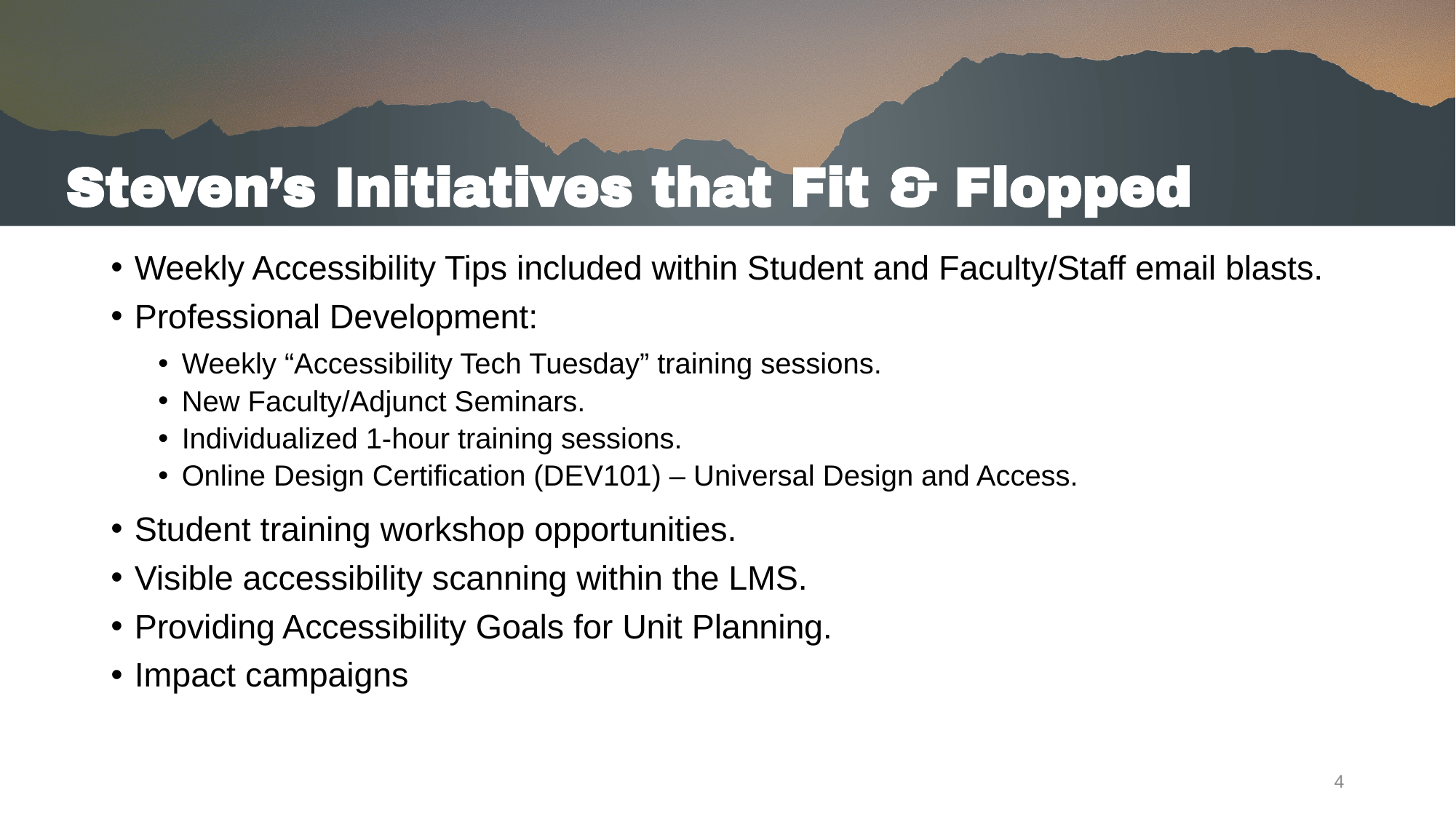

# Steven’s Initiatives that Fit & Flopped
Weekly Accessibility Tips included within Student and Faculty/Staff email blasts.
Professional Development:
Weekly “Accessibility Tech Tuesday” training sessions.
New Faculty/Adjunct Seminars.
Individualized 1-hour training sessions.
Online Design Certification (DEV101) – Universal Design and Access.
Student training workshop opportunities.
Visible accessibility scanning within the LMS.
Providing Accessibility Goals for Unit Planning.
Impact campaigns
4